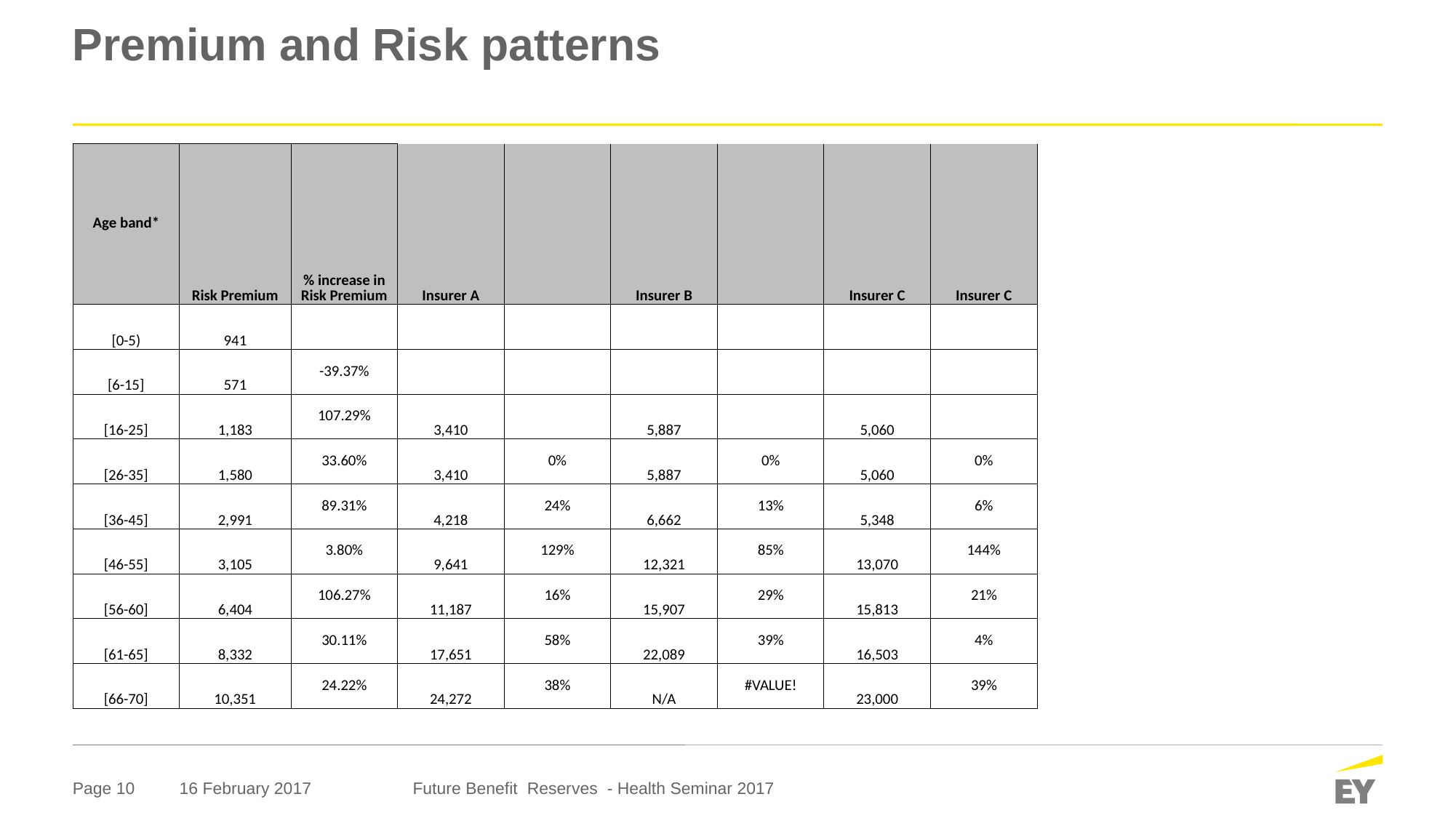

# Premium and Risk patterns
| Age band\* | Risk Premium | % increase in Risk Premium | Insurer A |  | Insurer B |  | Insurer C | Insurer C |
| --- | --- | --- | --- | --- | --- | --- | --- | --- |
| [0-5) | 941 |  |  |  |  |  |  |  |
| [6-15] | 571 | -39.37% |  |  |  |  |  |  |
| [16-25] | 1,183 | 107.29% | 3,410 |  | 5,887 |  | 5,060 |  |
| [26-35] | 1,580 | 33.60% | 3,410 | 0% | 5,887 | 0% | 5,060 | 0% |
| [36-45] | 2,991 | 89.31% | 4,218 | 24% | 6,662 | 13% | 5,348 | 6% |
| [46-55] | 3,105 | 3.80% | 9,641 | 129% | 12,321 | 85% | 13,070 | 144% |
| [56-60] | 6,404 | 106.27% | 11,187 | 16% | 15,907 | 29% | 15,813 | 21% |
| [61-65] | 8,332 | 30.11% | 17,651 | 58% | 22,089 | 39% | 16,503 | 4% |
| [66-70] | 10,351 | 24.22% | 24,272 | 38% | N/A | #VALUE! | 23,000 | 39% |